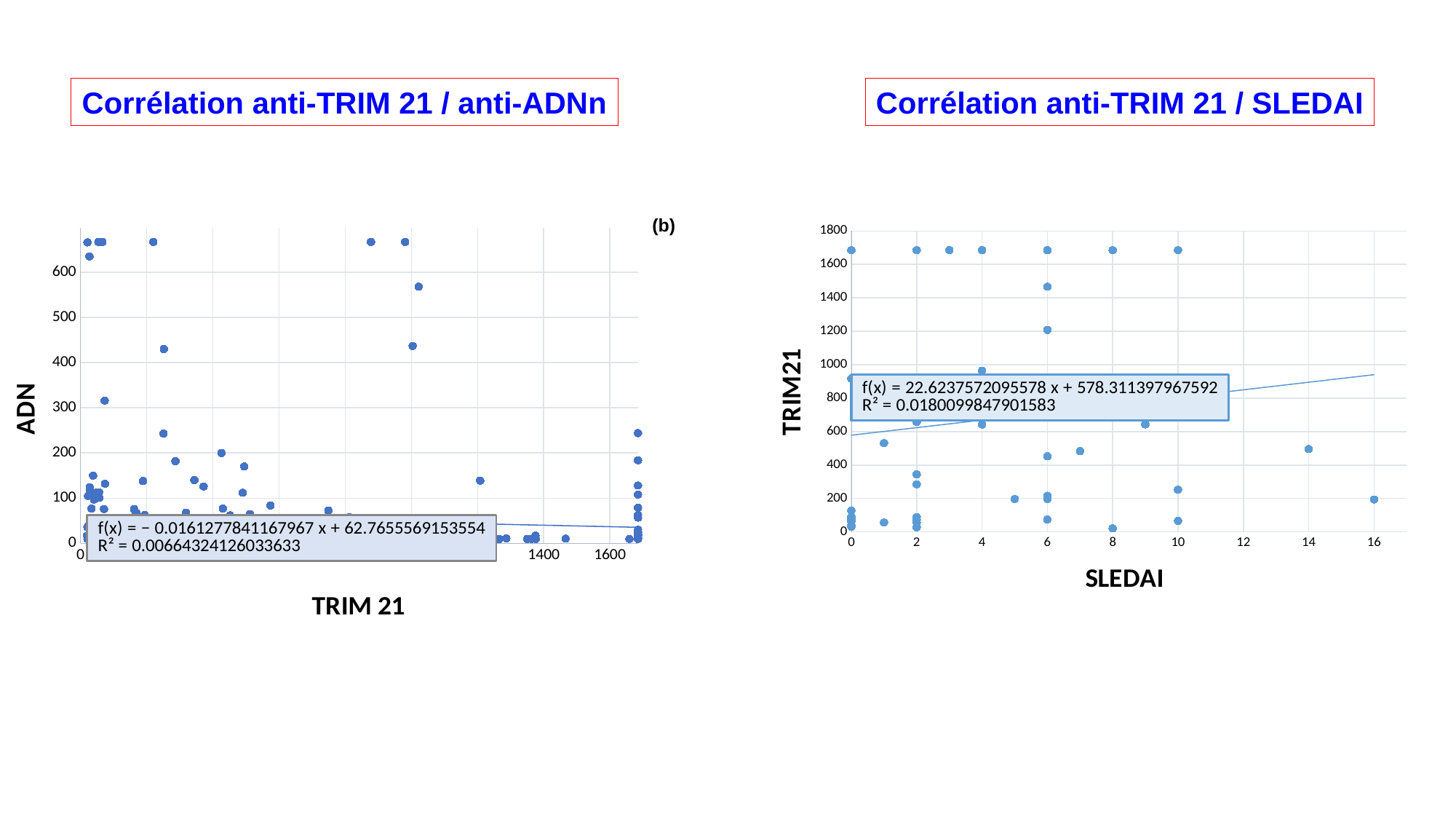

Corrélation anti-TRIM 21 / anti-ADNn
Corrélation anti-TRIM 21 / SLEDAI

### Chart

| Category | TRIM21 |
|---|---|

### Chart

| Category |  |
|---|---|
(b)